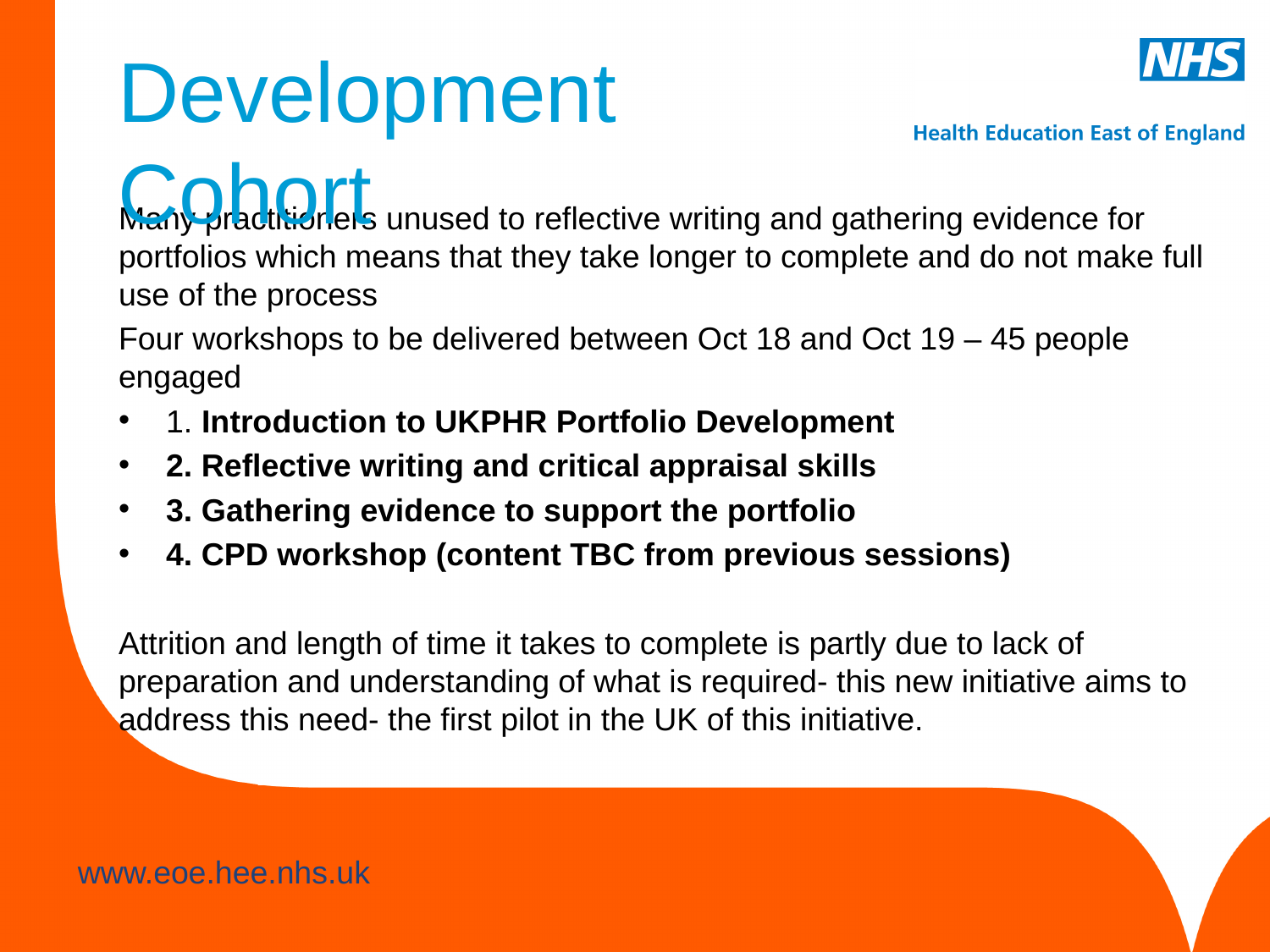

# Development Cohort
Many practitioners unused to reflective writing and gathering evidence for portfolios which means that they take longer to complete and do not make full use of the process
Four workshops to be delivered between Oct 18 and Oct 19 – 45 people engaged
1. Introduction to UKPHR Portfolio Development
2. Reflective writing and critical appraisal skills
3. Gathering evidence to support the portfolio
4. CPD workshop (content TBC from previous sessions)

Attrition and length of time it takes to complete is partly due to lack of preparation and understanding of what is required- this new initiative aims to address this need- the first pilot in the UK of this initiative.